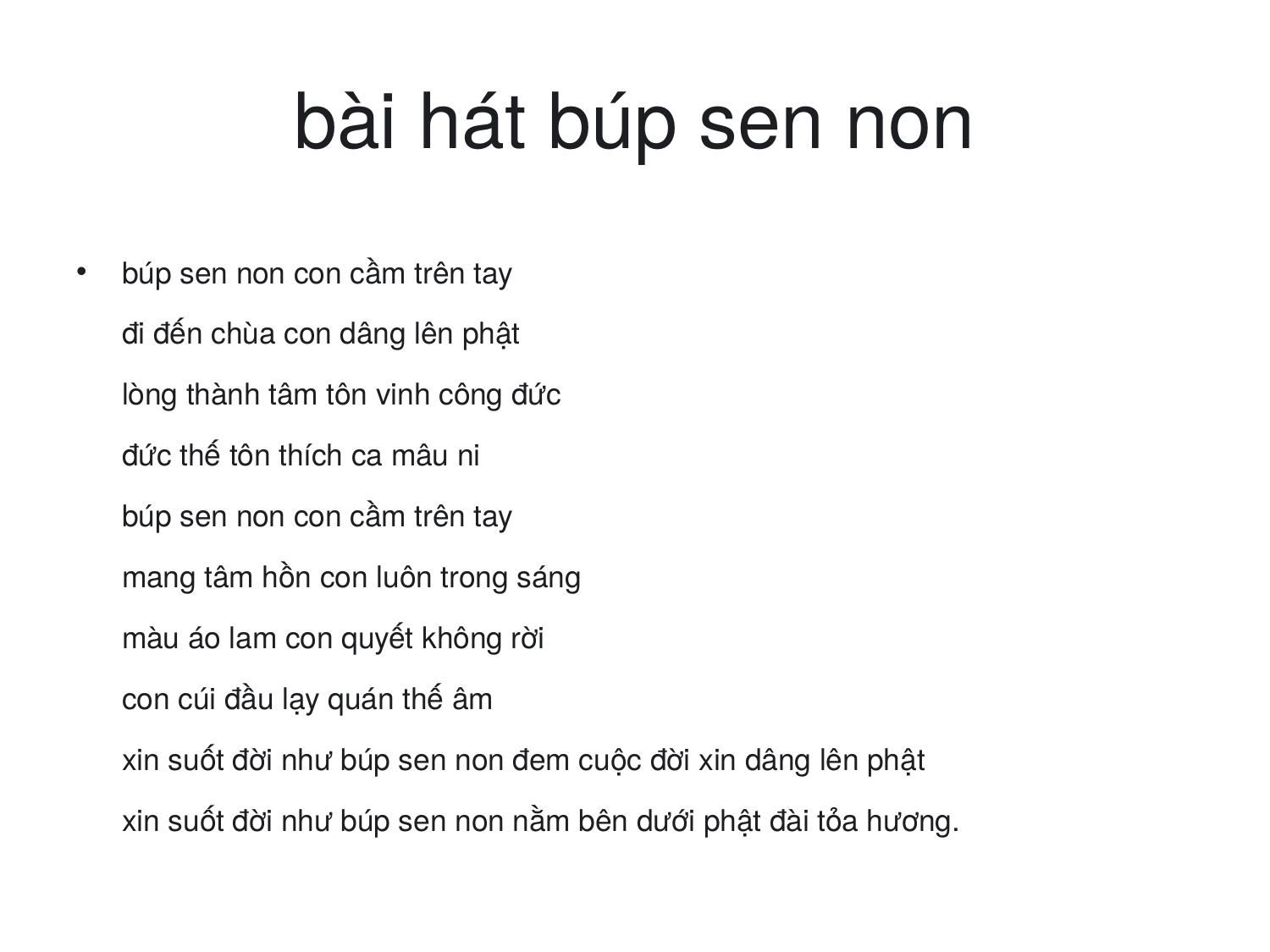

# bài hát búp sen non
búp sen non con cầm trên tay
đi đến chùa con dâng lên phật
lòng thành tâm tôn vinh công đức
đức thế tôn thích ca mâu ni
búp sen non con cầm trên tay
mang tâm hồn con luôn trong sáng
màu áo lam con quyết không rời
con cúi đầu lạy quán thế âm
xin suốt đời như búp sen non đem cuộc đời xin dâng lên phật
xin suốt đời như búp sen non nằm bên dưới phật đài tỏa hương.